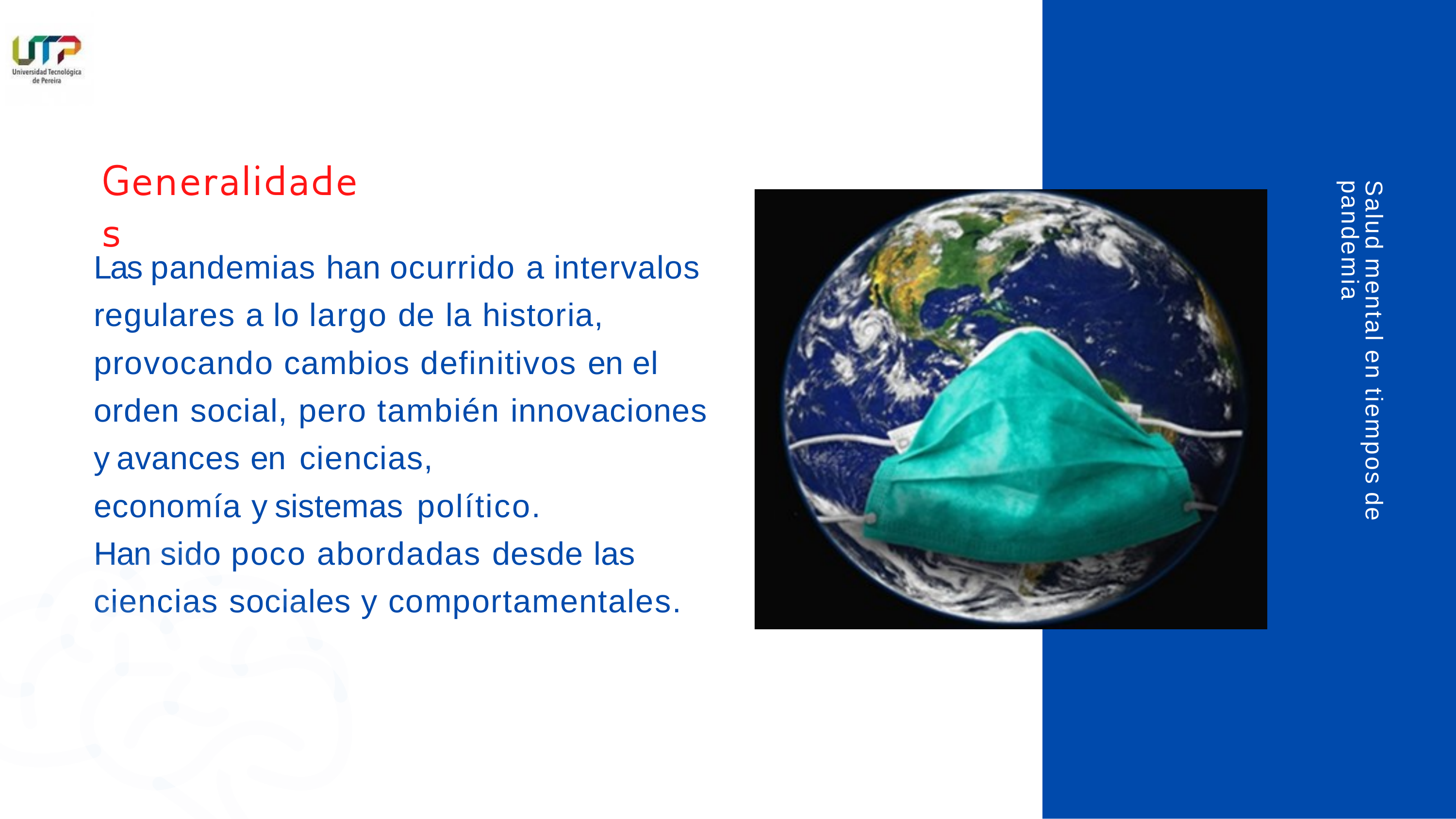

# Generalidades
Salud	mental	en	tiempos	de	pandemia
Las pandemias han ocurrido a intervalos  regulares a lo largo de la historia,  provocando cambios definitivos en el  orden social, pero también innovaciones  y avances en ciencias,
economía y sistemas político.
Han sido poco abordadas desde las  ciencias sociales y comportamentales.